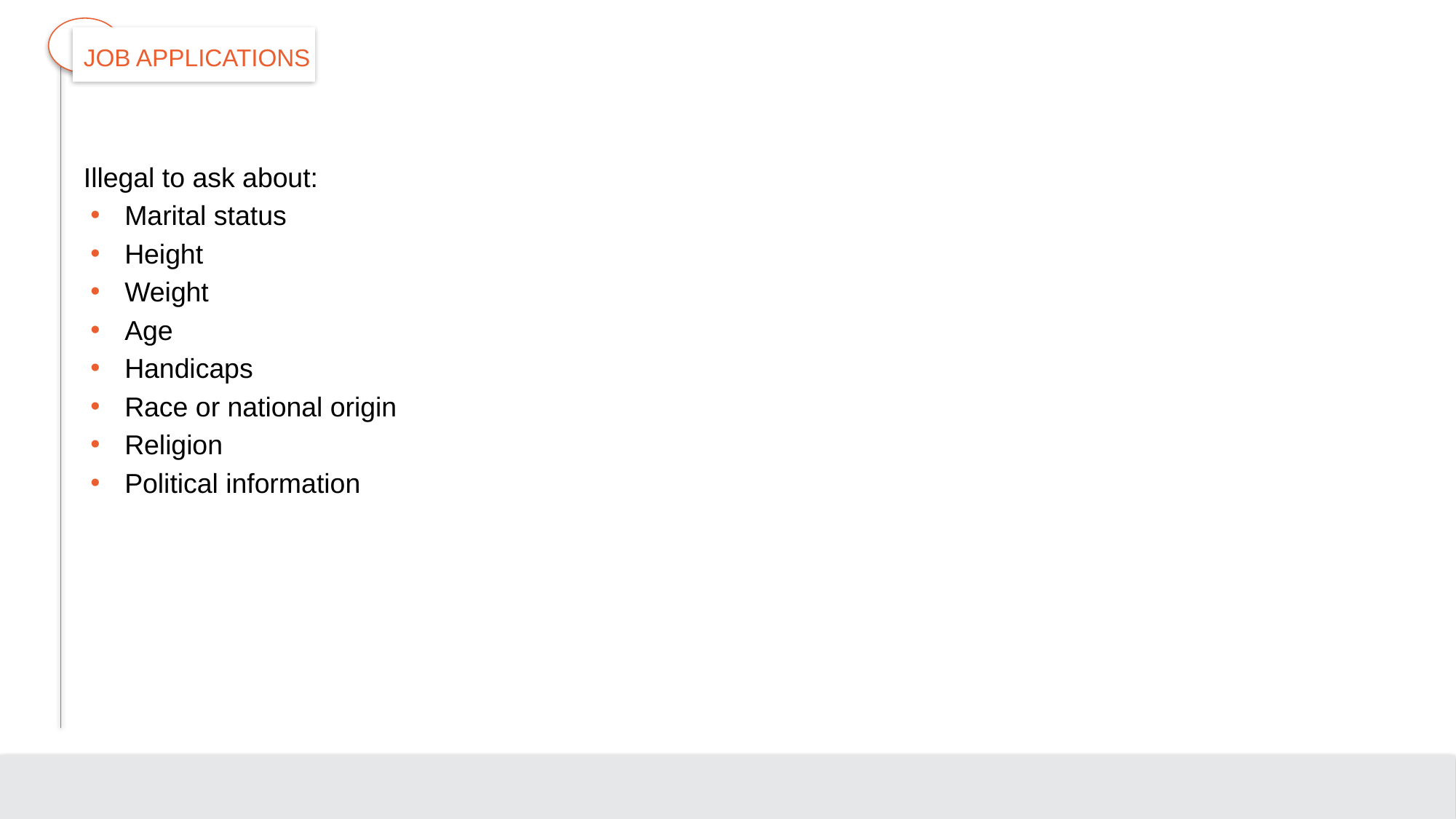

# Job Applications
Illegal to ask about:
Marital status
Height
Weight
Age
Handicaps
Race or national origin
Religion
Political information